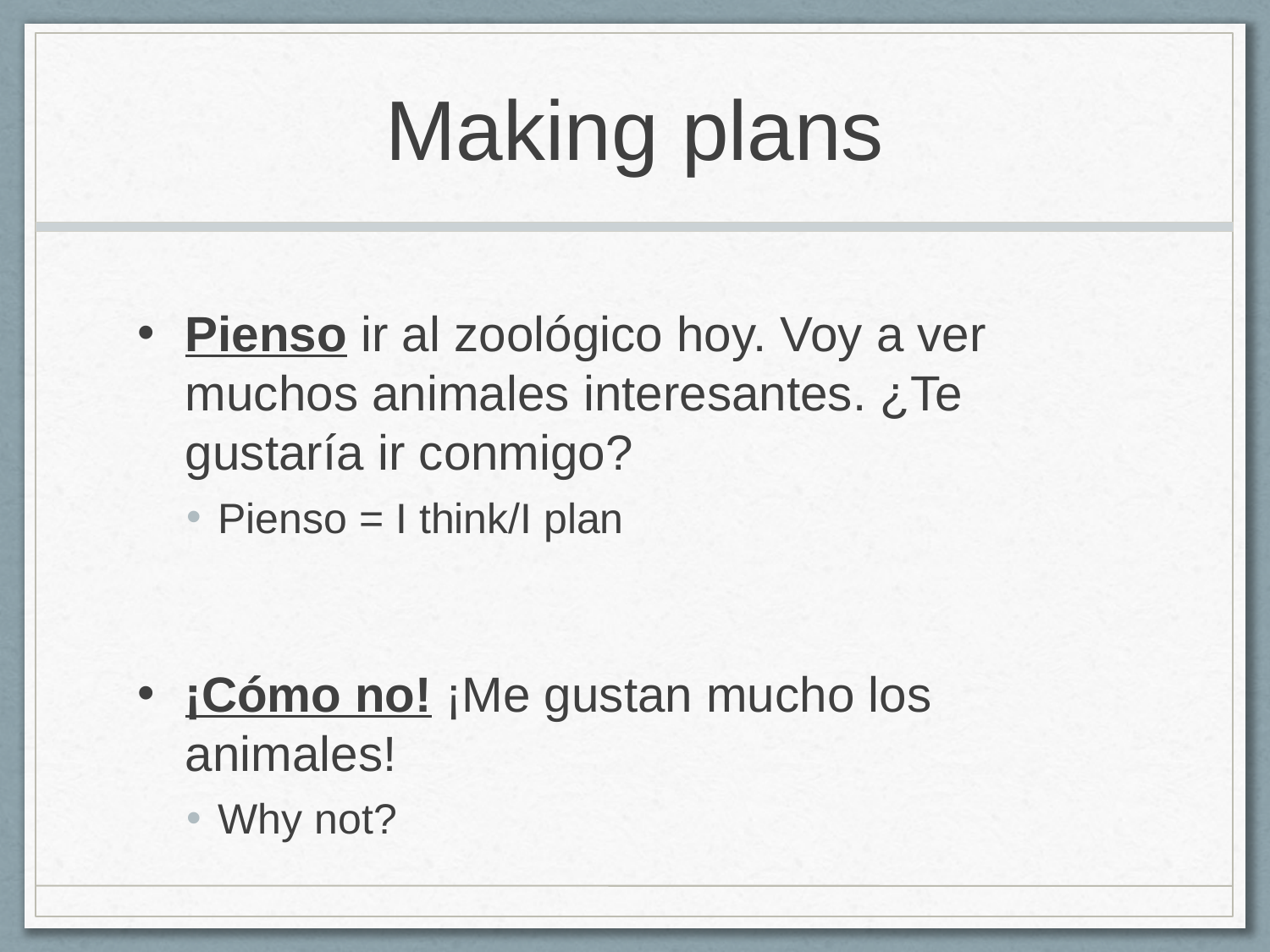

# Making plans
Pienso ir al zoológico hoy. Voy a ver muchos animales interesantes. ¿Te gustaría ir conmigo?
Pienso = I think/I plan

¡Cómo no! ¡Me gustan mucho los animales!
Why not?